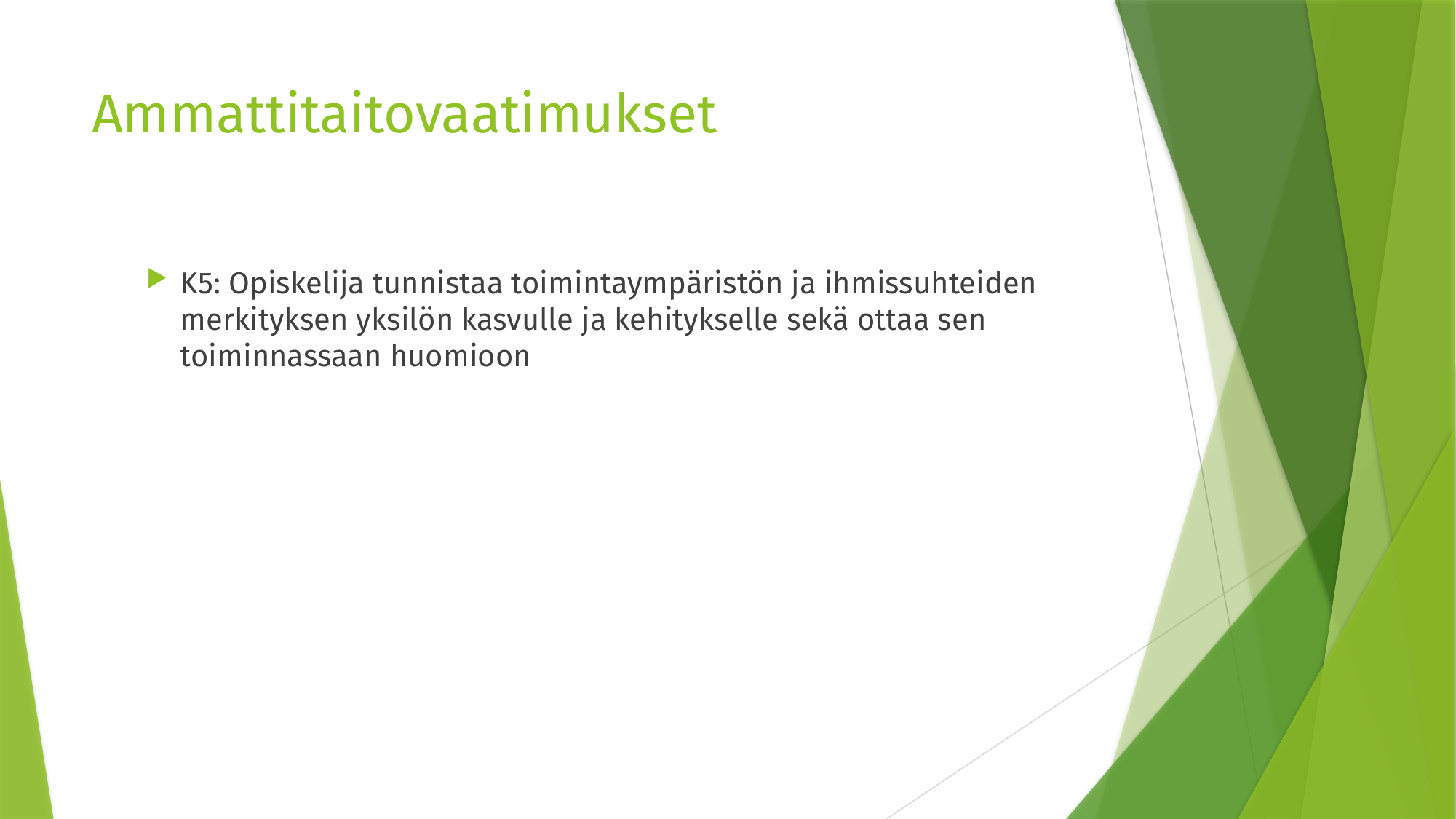

# Ammattitaitovaatimukset
K5: Opiskelija tunnistaa toimintaympäristön ja ihmissuhteiden merkityksen yksilön kasvulle ja kehitykselle sekä ottaa sen toiminnassaan huomioon